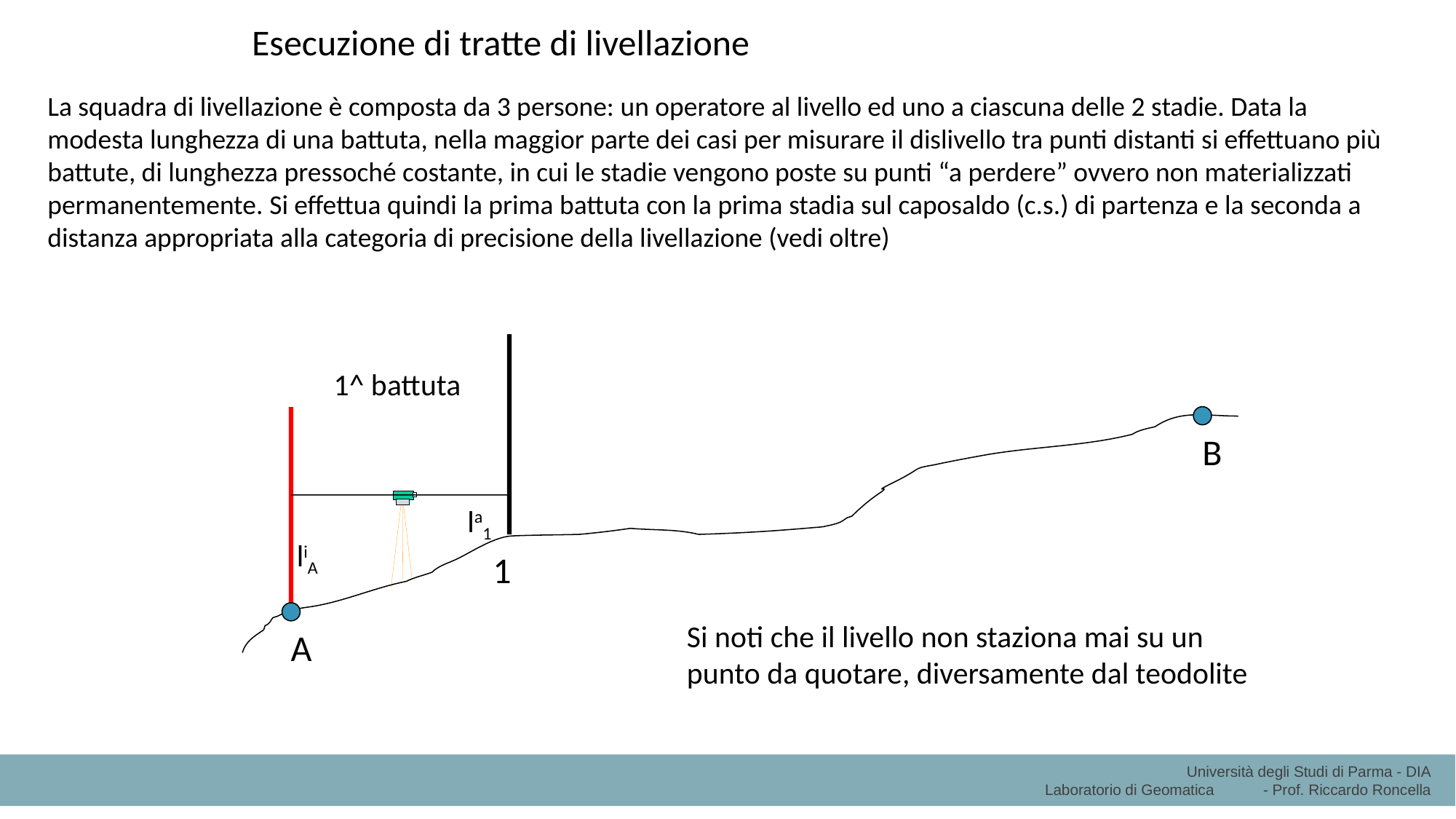

Esecuzione di tratte di livellazione
La squadra di livellazione è composta da 3 persone: un operatore al livello ed uno a ciascuna delle 2 stadie. Data la modesta lunghezza di una battuta, nella maggior parte dei casi per misurare il dislivello tra punti distanti si effettuano più battute, di lunghezza pressoché costante, in cui le stadie vengono poste su punti “a perdere” ovvero non materializzati permanentemente. Si effettua quindi la prima battuta con la prima stadia sul caposaldo (c.s.) di partenza e la seconda a distanza appropriata alla categoria di precisione della livellazione (vedi oltre)

1^ battuta

B

la1
liA
1

Si noti che il livello non staziona mai su un punto da quotare, diversamente dal teodolite
A